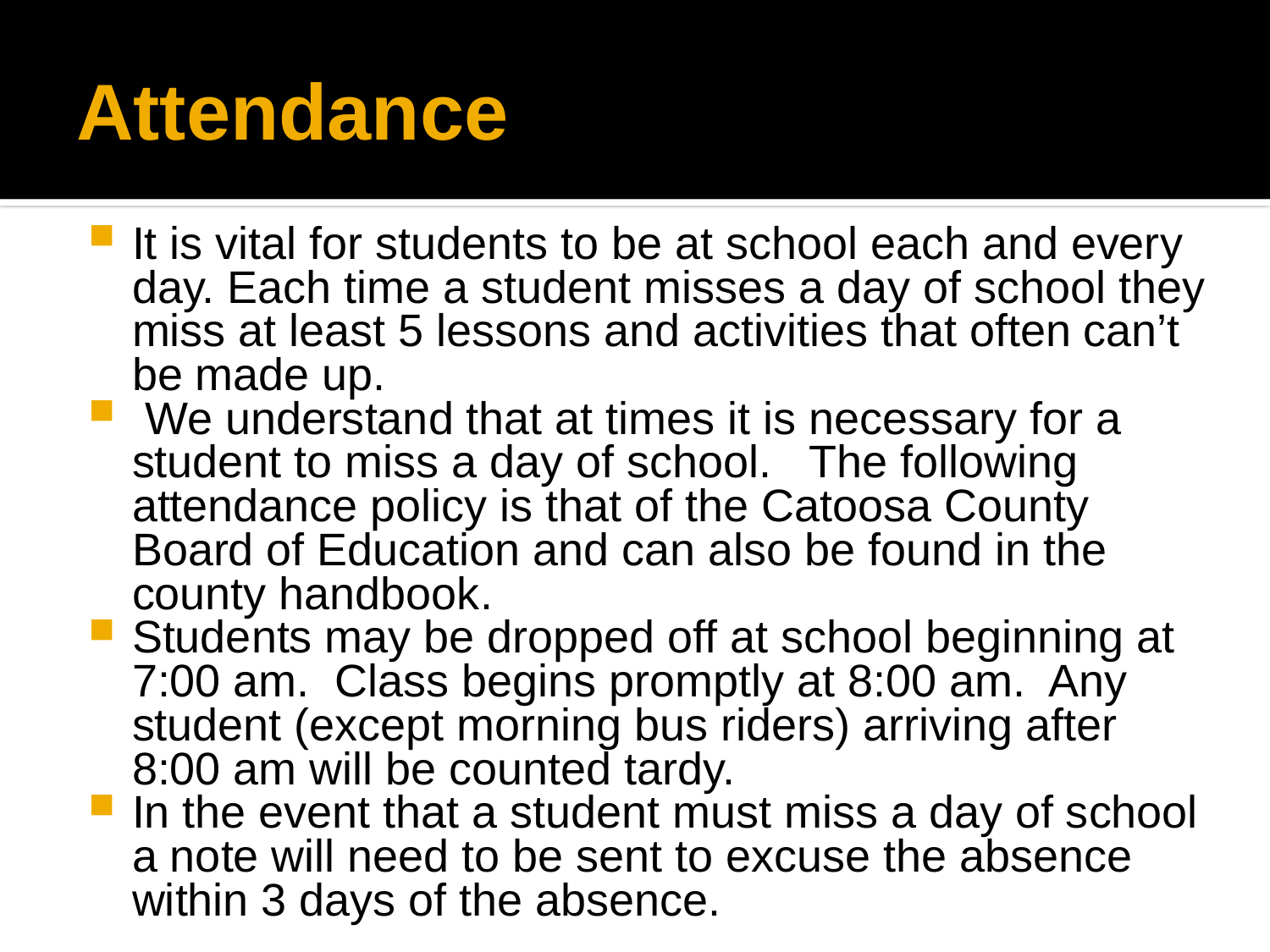

# Attendance
It is vital for students to be at school each and every day. Each time a student misses a day of school they miss at least 5 lessons and activities that often can’t be made up.
 We understand that at times it is necessary for a student to miss a day of school.   The following attendance policy is that of the Catoosa County Board of Education and can also be found in the county handbook.
Students may be dropped off at school beginning at 7:00 am.  Class begins promptly at 8:00 am.  Any student (except morning bus riders) arriving after 8:00 am will be counted tardy.
In the event that a student must miss a day of school a note will need to be sent to excuse the absence within 3 days of the absence.